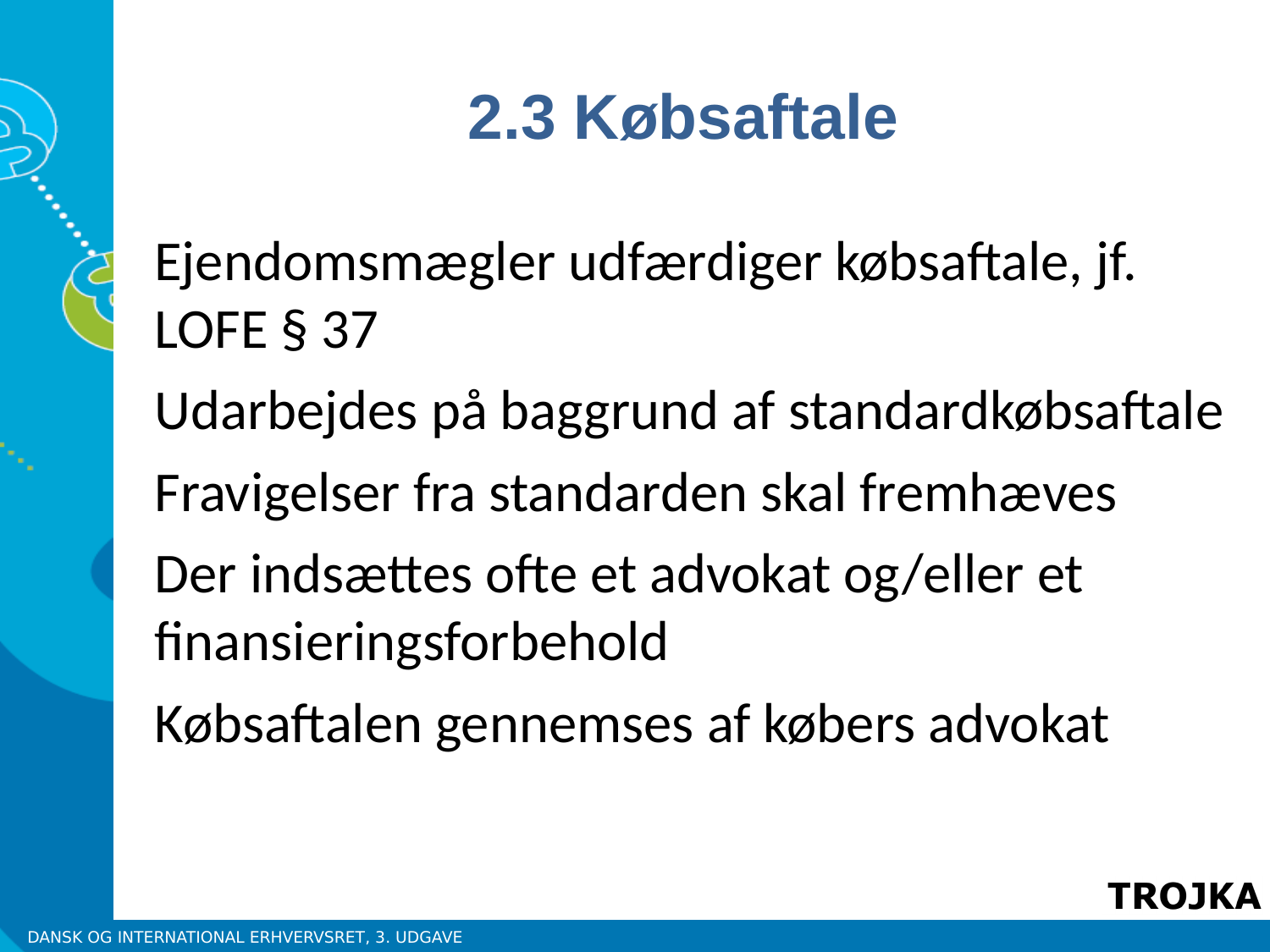

2.3 Købsaftale
Ejendomsmægler udfærdiger købsaftale, jf. LOFE § 37
Udarbejdes på baggrund af standardkøbsaftale
Fravigelser fra standarden skal fremhæves
Der indsættes ofte et advokat og/eller et finansieringsforbehold
Købsaftalen gennemses af købers advokat